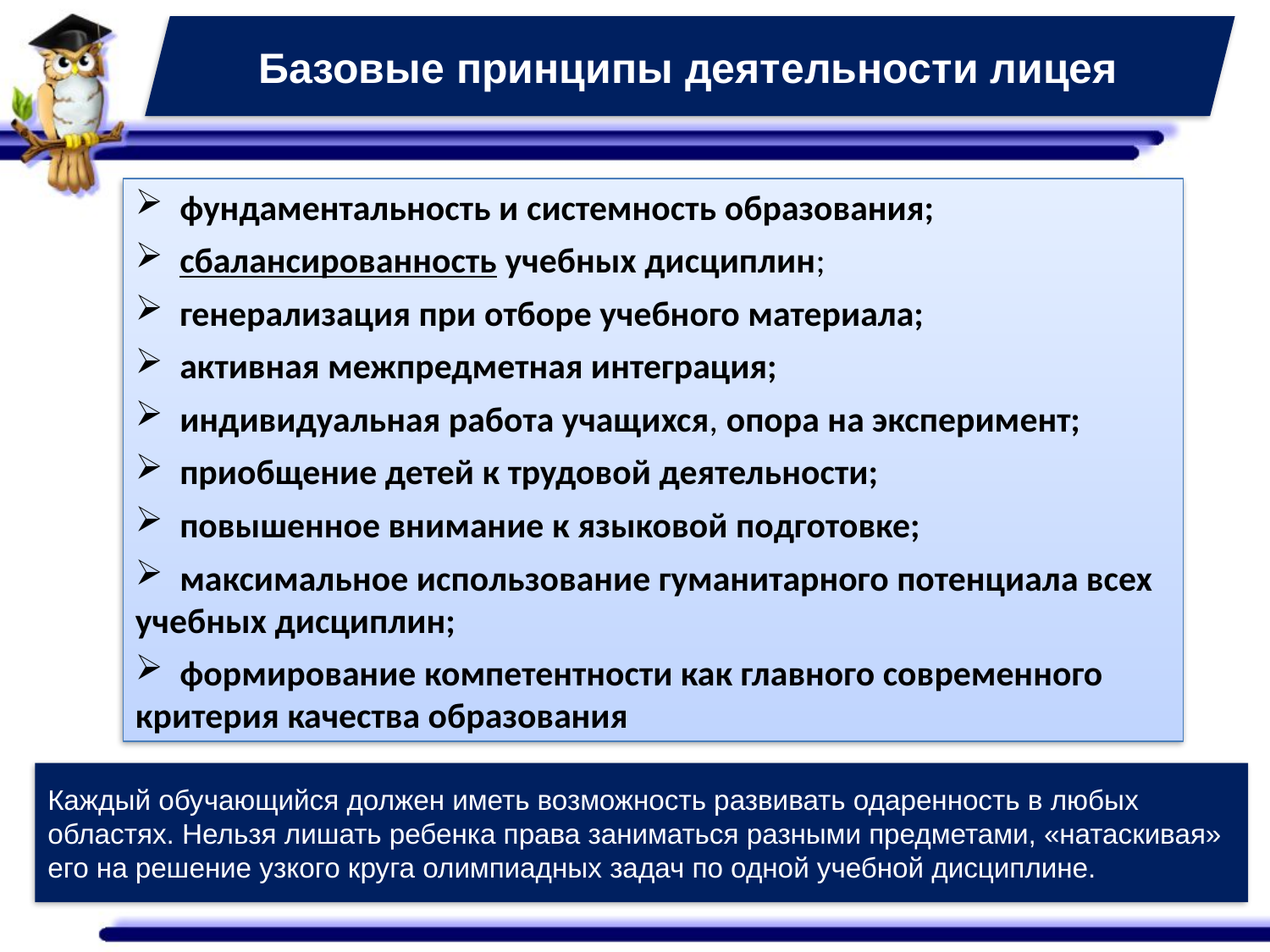

Базовые принципы деятельности лицея
  фундаментальность и системность образования;
  сбалансированность учебных дисциплин;
  генерализация при отборе учебного материала;
  активная межпредметная интеграция;
  индивидуальная работа учащихся, опора на эксперимент;
  приобщение детей к трудовой деятельности;
  повышенное внимание к языковой подготовке;
  максимальное использование гуманитарного потенциала всех учебных дисциплин;
  формирование компетентности как главного современного критерия качества образования
Каждый обучающийся должен иметь возможность развивать одаренность в любых областях. Нельзя лишать ребенка права заниматься разными предметами, «натаскивая» его на решение узкого круга олимпиадных задач по одной учебной дисциплине.